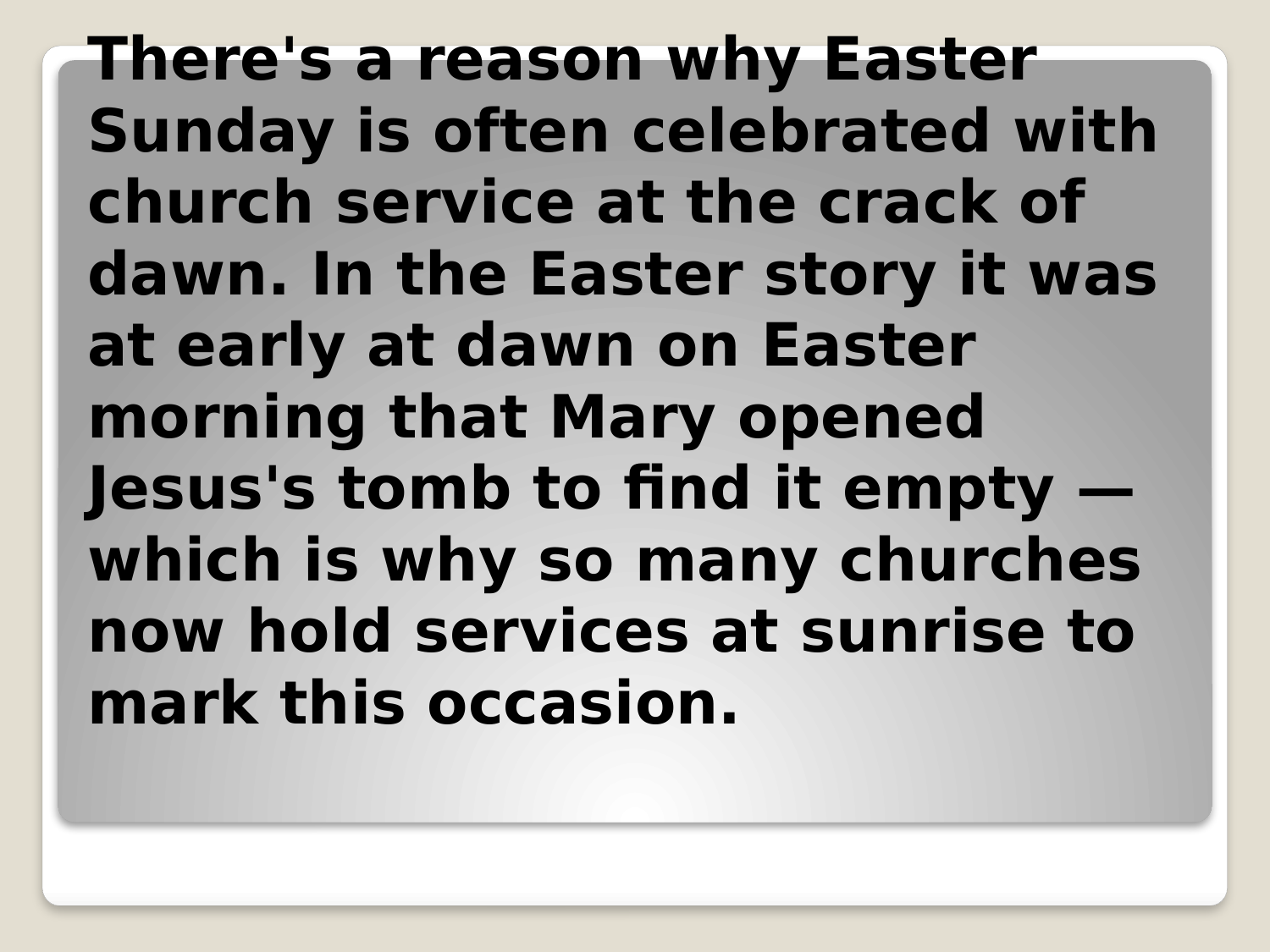

# There's a reason why Easter Sunday is often celebrated with church service at the crack of dawn. In the Easter story it was at early at dawn on Easter morning that Mary opened Jesus's tomb to find it empty — which is why so many churches now hold services at sunrise to mark this occasion.